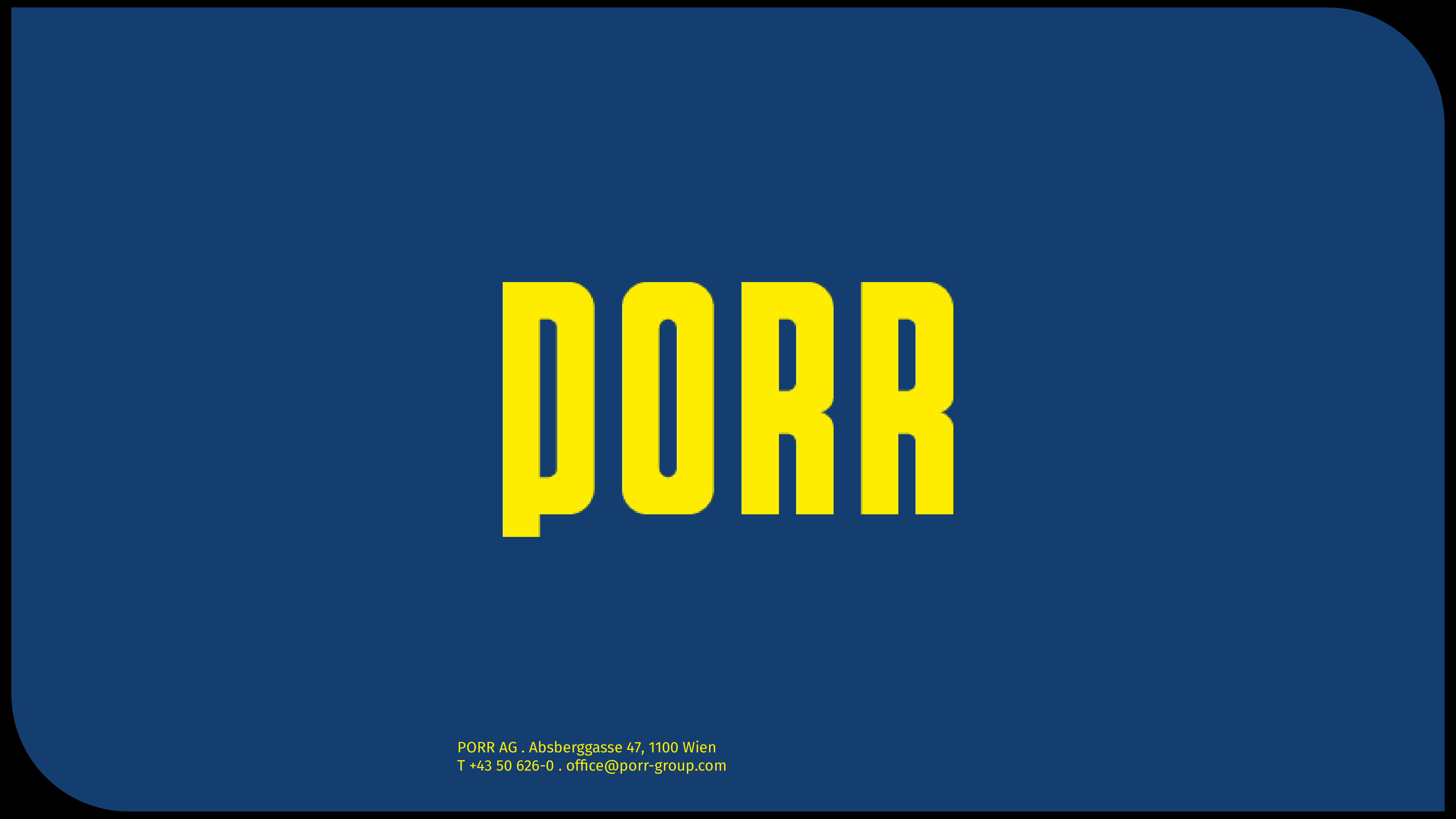

PORR AG . Absberggasse 47, 1100 Wien
T +43 50 626-0 . office@porr-group.com